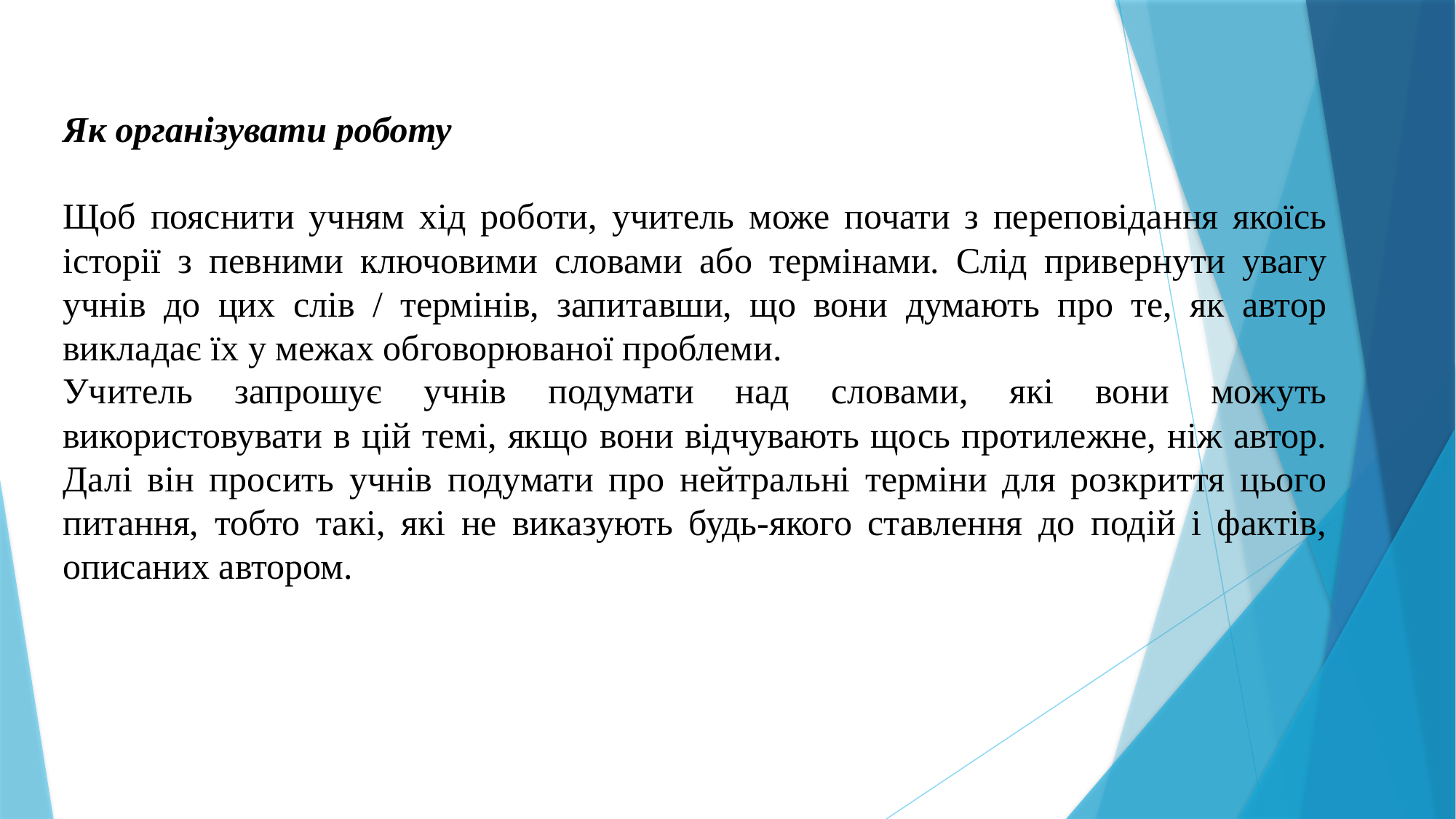

Як організувати роботу

Щоб пояснити учням хід роботи, учитель може почати з переповідання якоїсь історії з певними ключовими словами або термінами. Слід привернути увагу учнів до цих слів / термінів, запитавши, що вони думають про те, як автор викладає їх у межах обговорюваної проблеми.
Учитель запрошує учнів подумати над словами, які вони можуть використовувати в цій темі, якщо вони відчувають щось протилежне, ніж автор. Далі він просить учнів подумати про нейтральні терміни для розкриття цього питання, тобто такі, які не виказують будь-якого ставлення до подій і фактів, описаних автором.